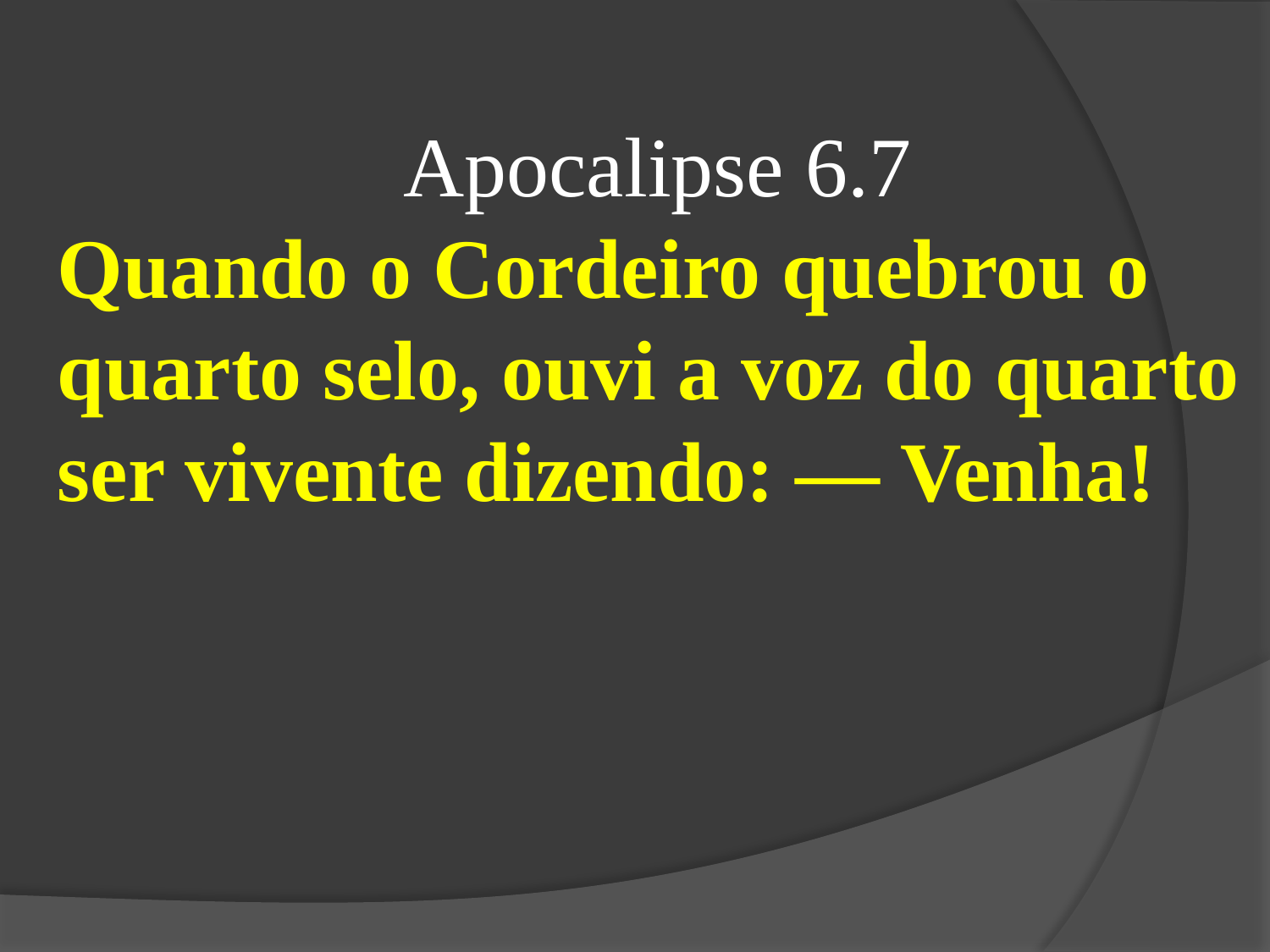

Apocalipse 6.7
Quando o Cordeiro quebrou o quarto selo, ouvi a voz do quarto ser vivente dizendo: — Venha!